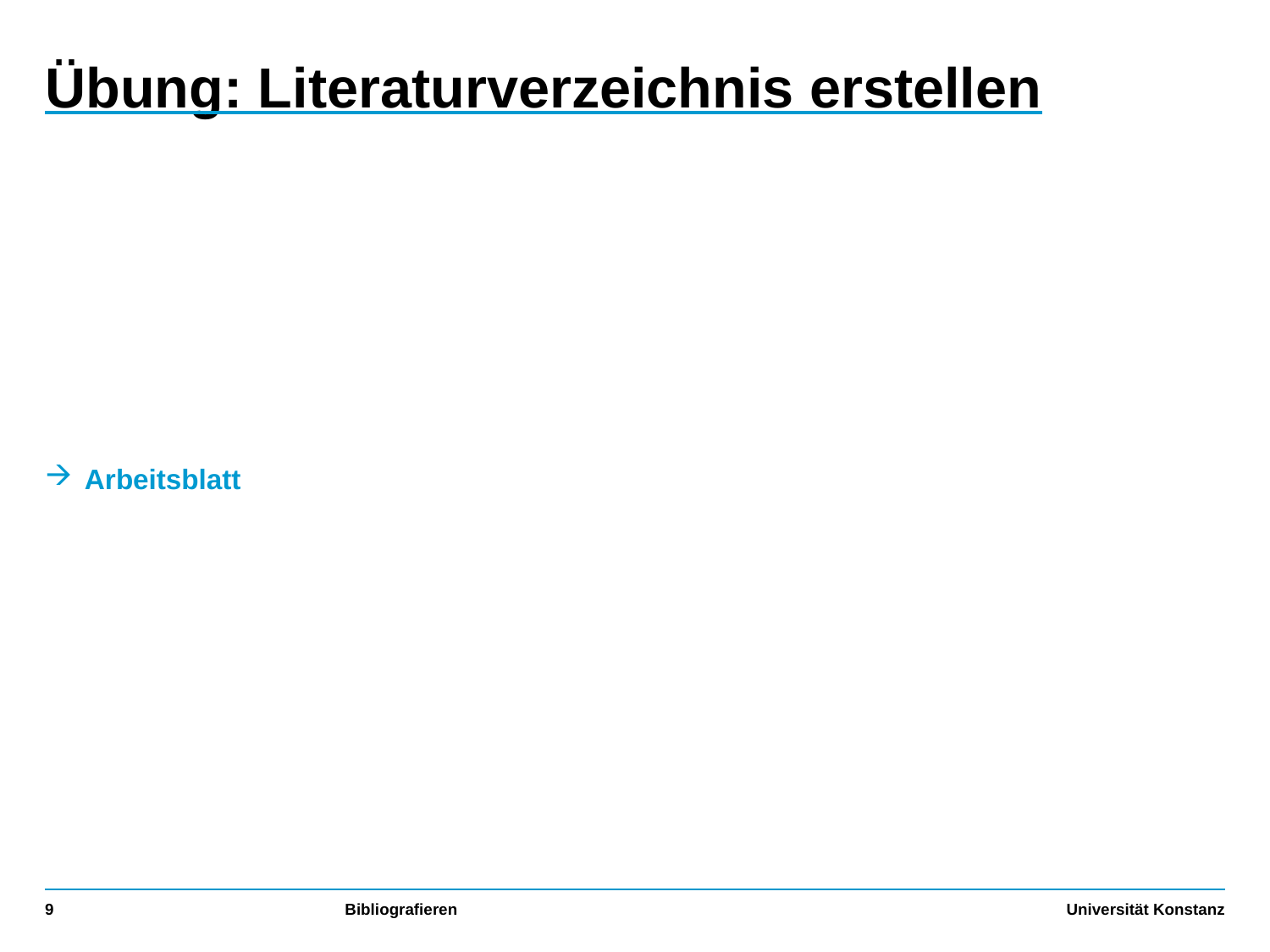

# Übung: Literaturverzeichnis erstellen

Arbeitsblatt
9
Bibliografieren